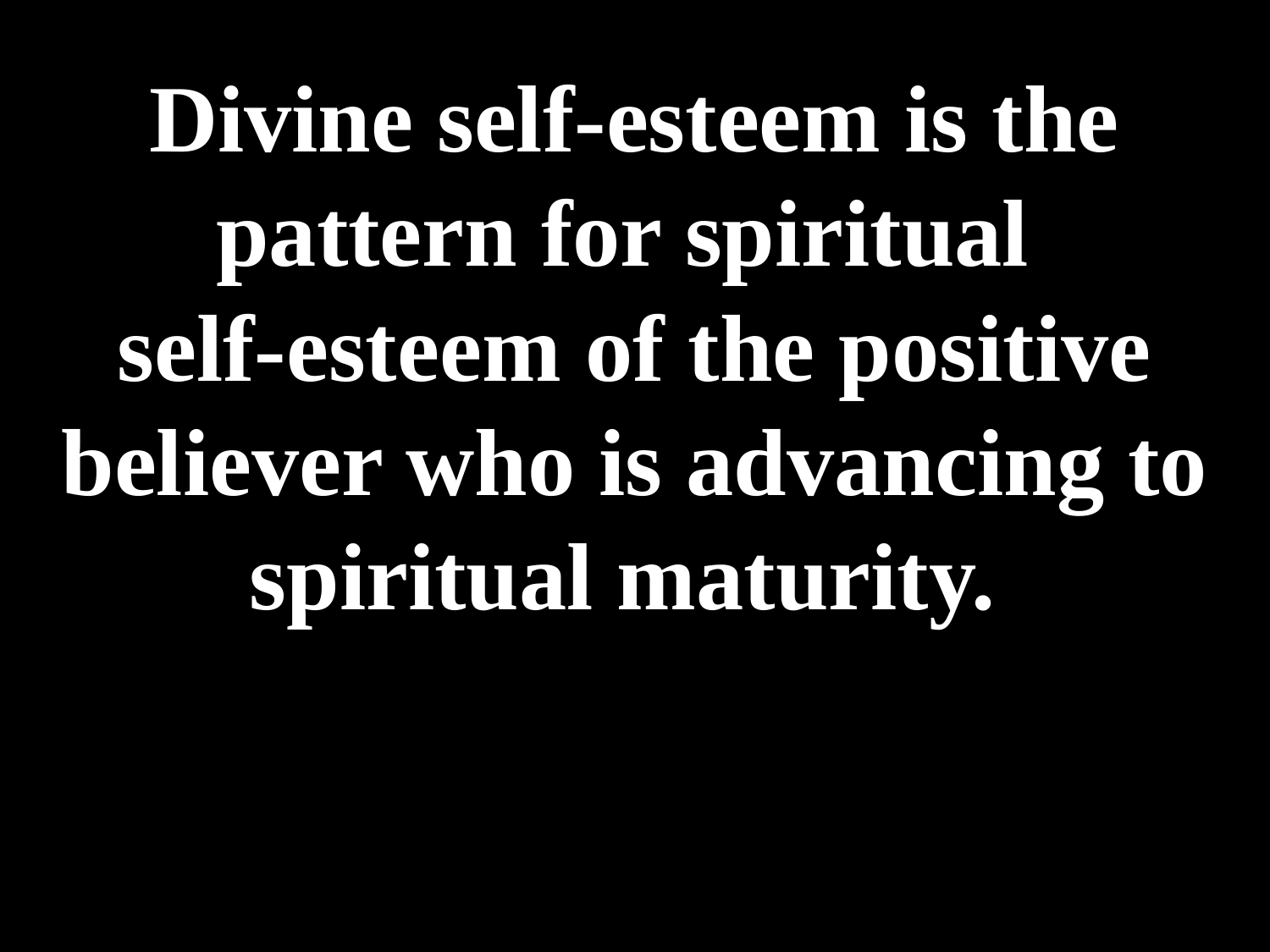

# Divine self-esteem is the pattern for spiritual self-esteem of the positive believer who is advancing to spiritual maturity.